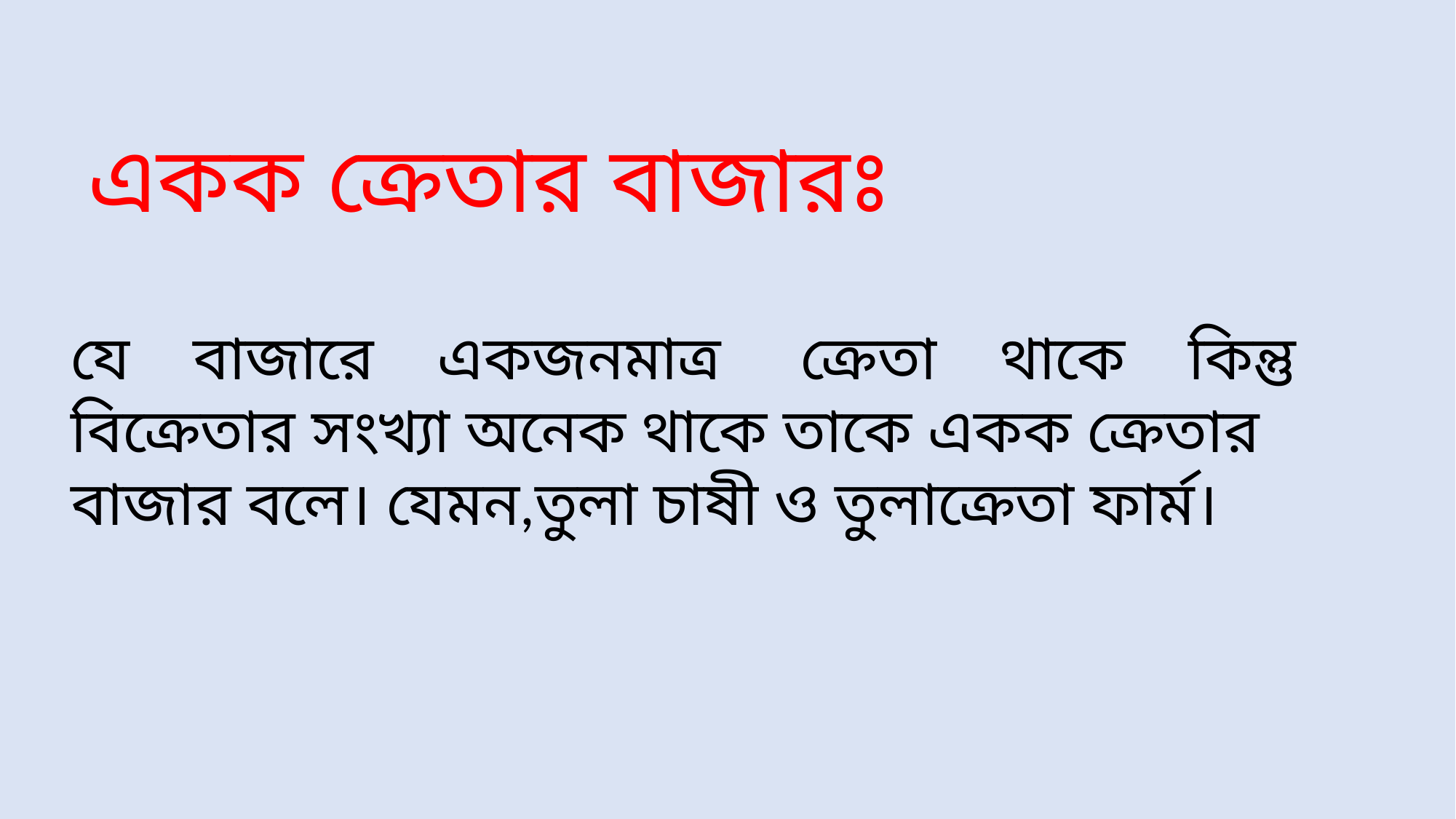

একক ক্রেতার বাজারঃ

যে    বাজারে    একজনমাত্র     ক্রেতা    থাকে    কিন্তু বিক্রেতার সংখ্যা অনেক থাকে তাকে একক ক্রেতার বাজার বলে। যেমন,তুলা চাষী ও তুলাক্রেতা ফার্ম।